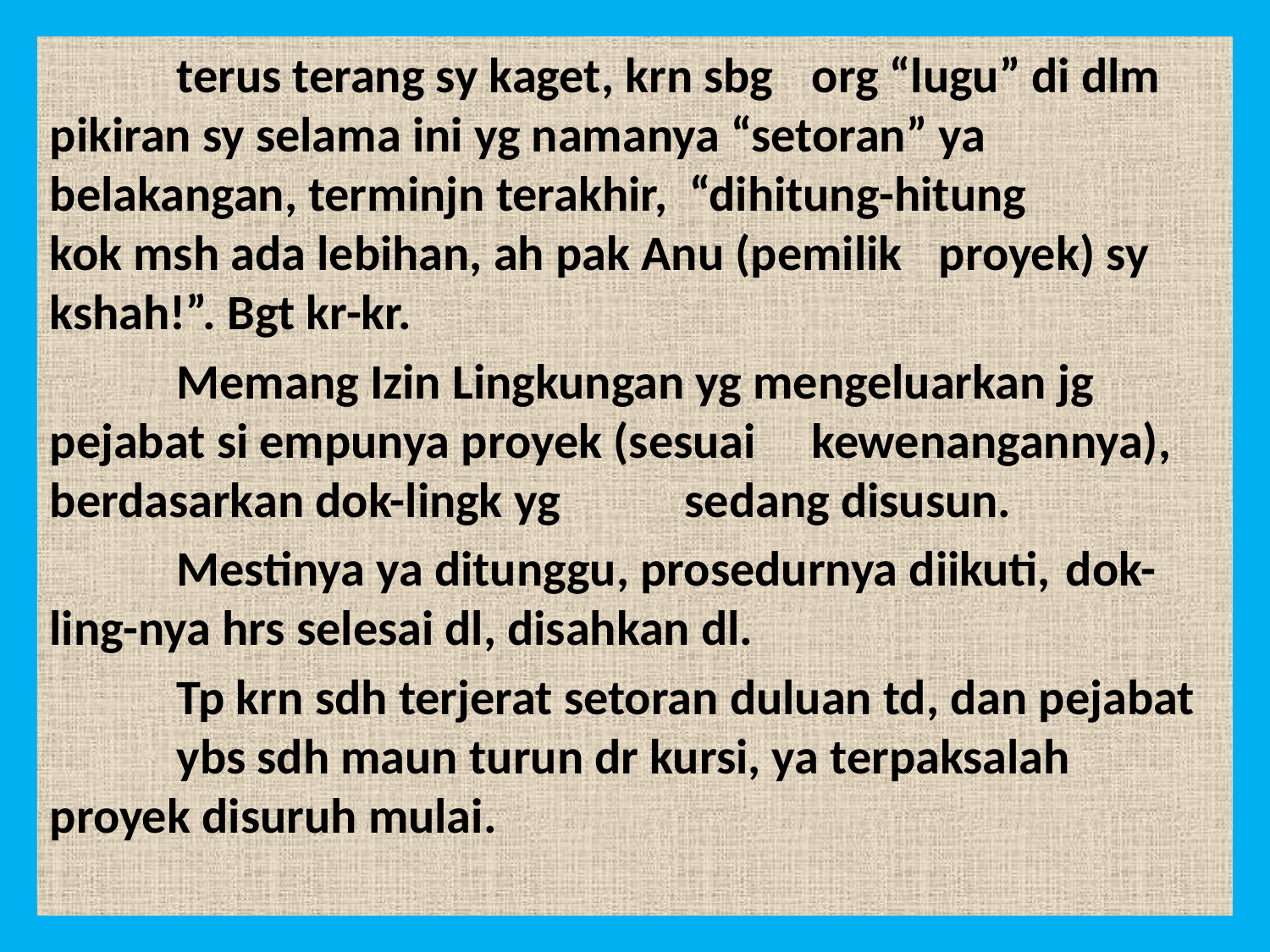

terus terang sy kaget, krn sbg 	org “lugu” di dlm 	pikiran sy selama ini yg namanya “setoran” ya 	belakangan, terminjn terakhir,  “dihitung-hitung 	 	kok msh ada lebihan, ah pak Anu (pemilik 	proyek) sy kshah!”. Bgt kr-kr.
	Memang Izin Lingkungan yg mengeluarkan jg 	pejabat si empunya proyek (sesuai 	kewenangannya), berdasarkan dok-lingk yg 	sedang disusun.
	Mestinya ya ditunggu, prosedurnya diikuti, 	dok-	ling-nya hrs selesai dl, disahkan dl.
	Tp krn sdh terjerat setoran duluan td, dan pejabat 	ybs sdh maun turun dr kursi, ya terpaksalah 	proyek disuruh mulai.